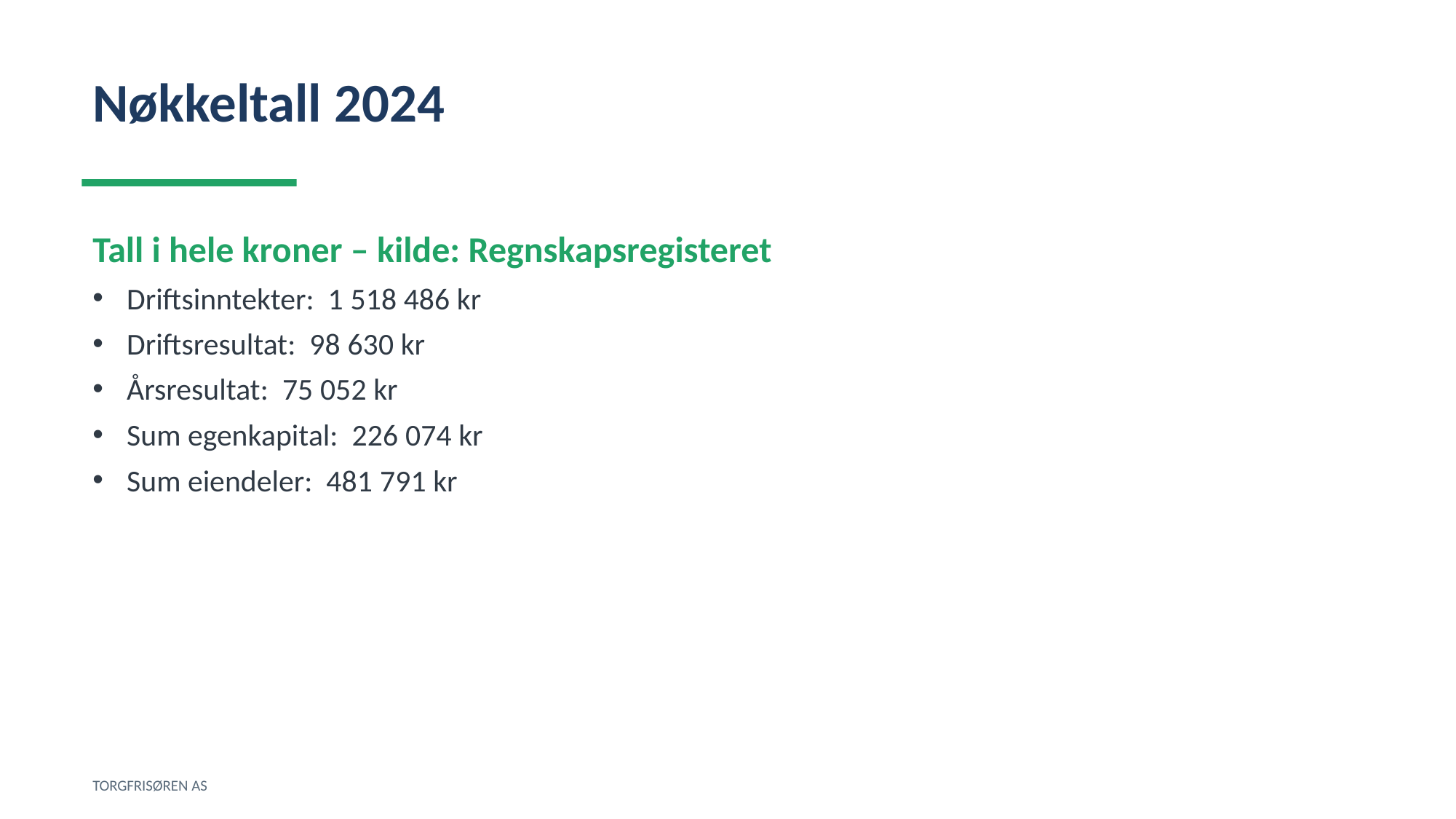

Nøkkeltall 2024

Tall i hele kroner – kilde: Regnskapsregisteret
Driftsinntekter:  1 518 486 kr
Driftsresultat:  98 630 kr
Årsresultat:  75 052 kr
Sum egenkapital:  226 074 kr
Sum eiendeler:  481 791 kr
TORGFRISØREN AS